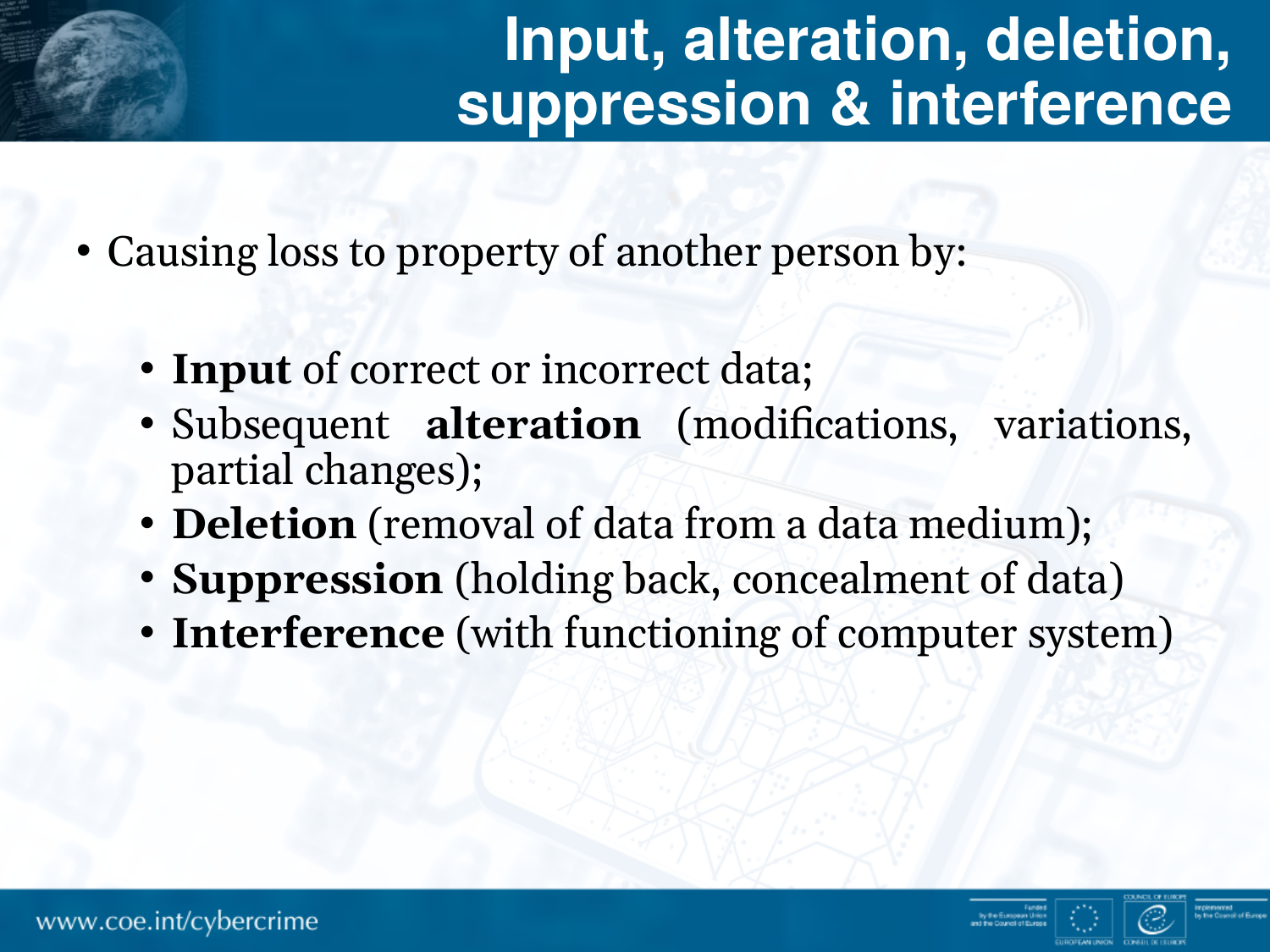

# Input, alteration, deletion, suppression & interference
Causing loss to property of another person by:

Input of correct or incorrect data;
Subsequent alteration (modifications, variations, partial changes);
Deletion (removal of data from a data medium);
Suppression (holding back, concealment of data)
Interference (with functioning of computer system)